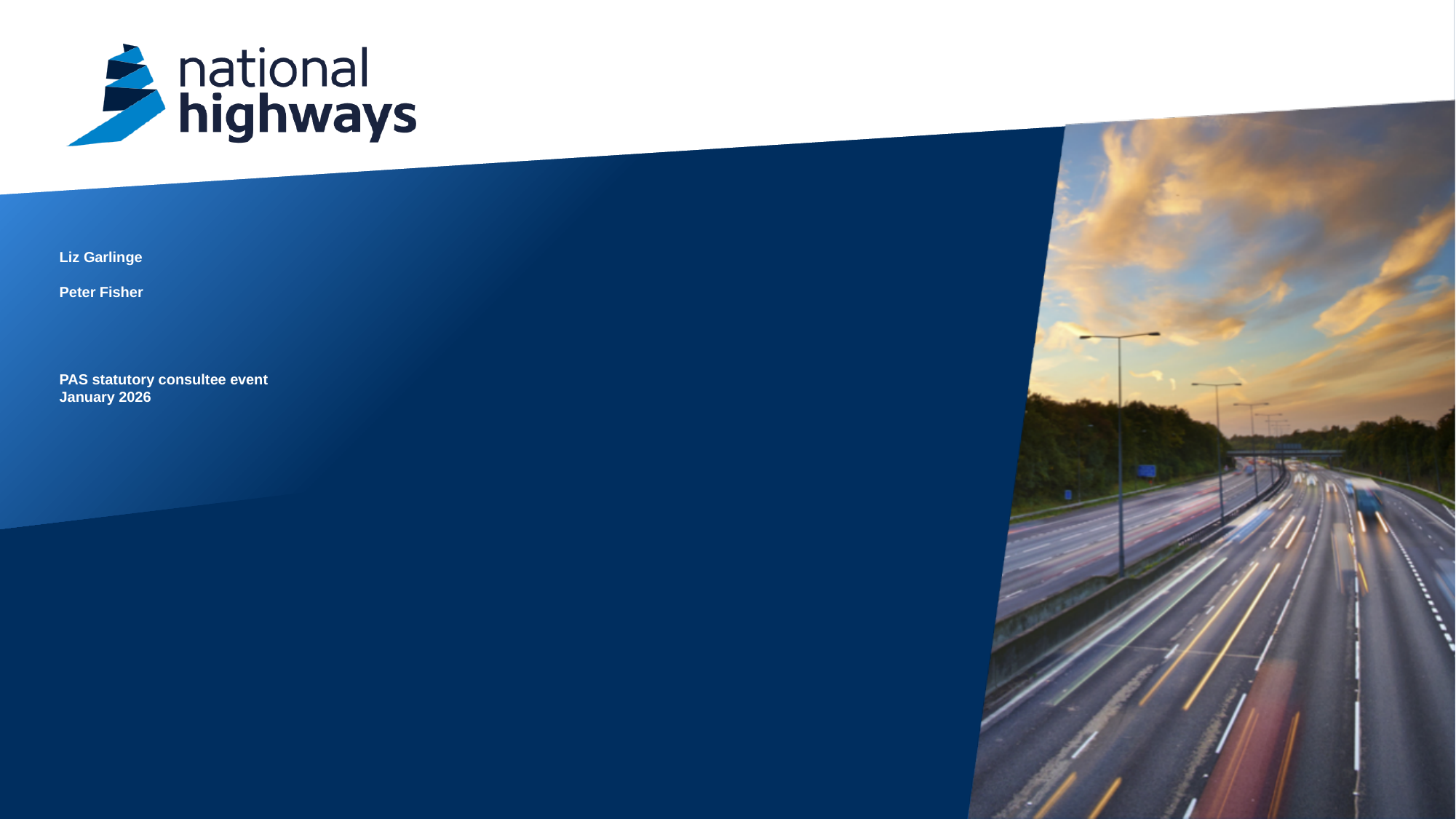

# Liz Garlinge Peter Fisher PAS statutory consultee event January 2026